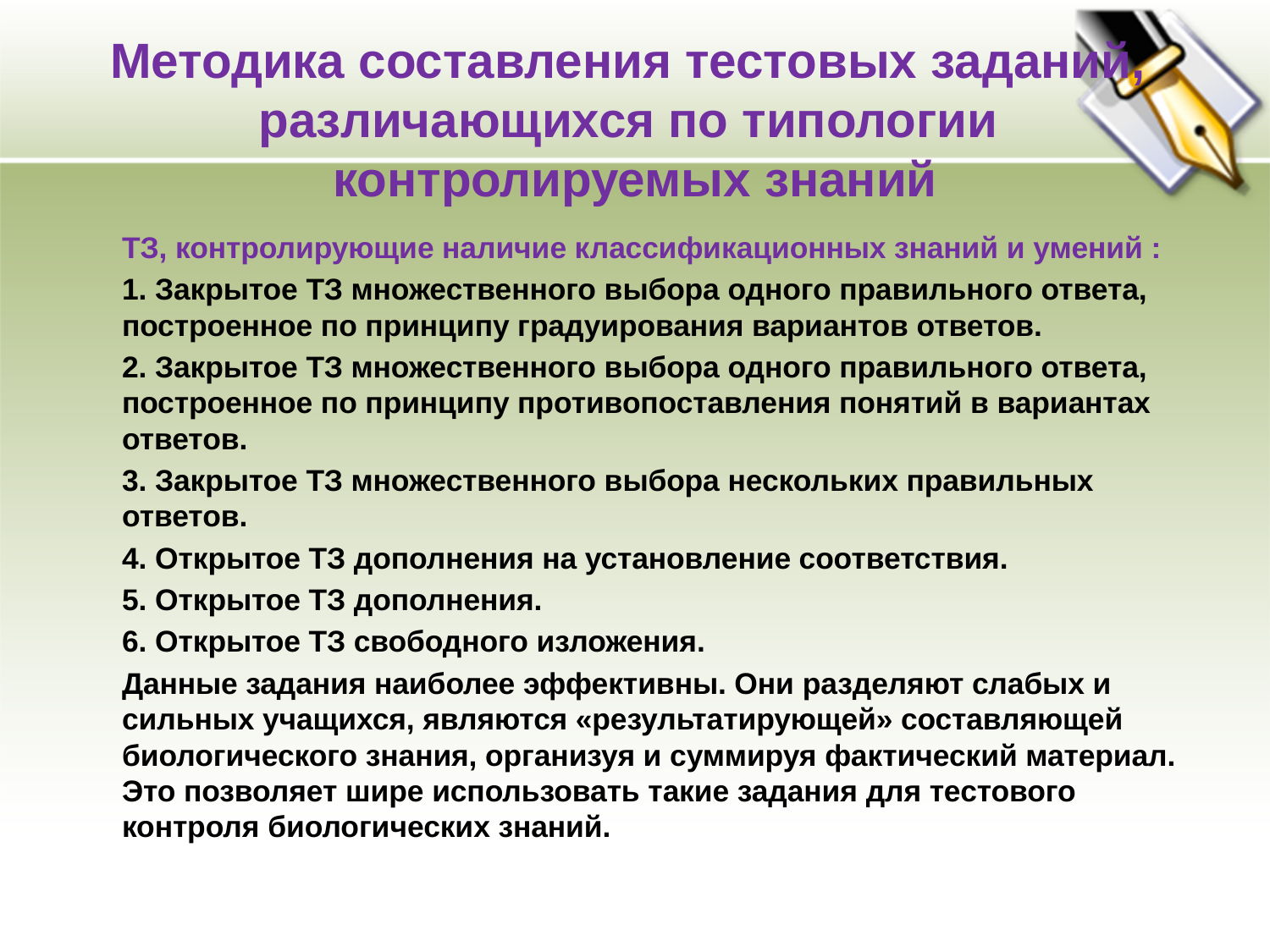

# Методика составления тестовых заданий,  различающихся по типологии контролируемых знаний
 	ТЗ, контролирующие наличие классификационных знаний и умений :
	1. Закрытое ТЗ множественного выбора одного правильного ответа, построенное по принципу градуирования вариантов ответов.
	2. Закрытое ТЗ множественного выбора одного правильного ответа, построенное по принципу противопоставления понятий в вариантах ответов.
	3. Закрытое ТЗ множественного выбора нескольких правильных ответов.
	4. Открытое ТЗ дополнения на установление соответствия.
	5. Открытое ТЗ дополнения.
	6. Открытое ТЗ свободного изложения.
	Данные задания наиболее эффективны. Они разделяют слабых и сильных учащихся, являются «результатирующей» составляющей биологического знания, организуя и суммируя фактический материал. Это позволяет шире использовать такие задания для тестового контроля биологических знаний.